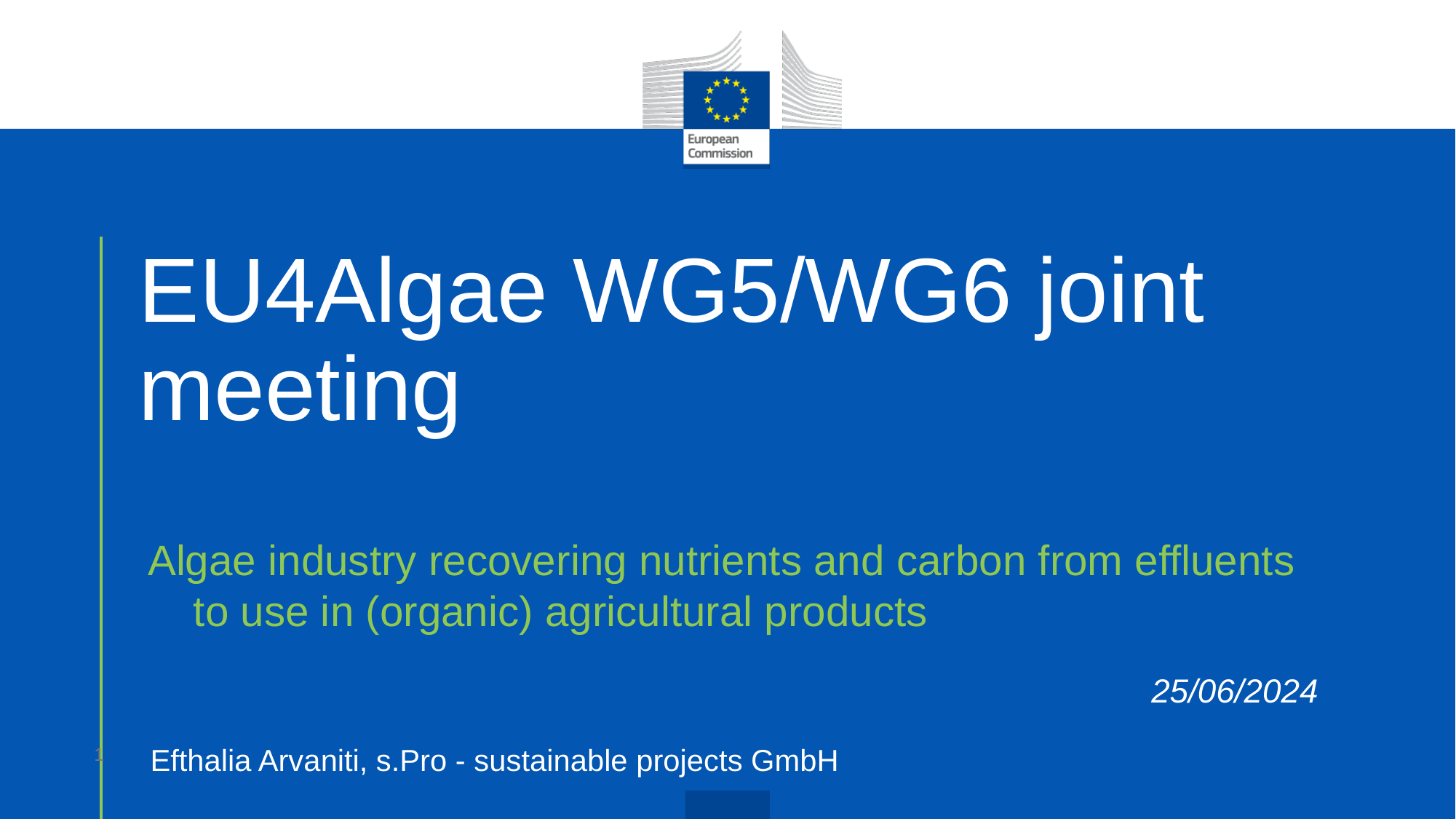

# EU4Algae WG5/WG6 joint meeting
Algae industry recovering nutrients and carbon from effluents to use in (organic) agricultural products
25/06/2024
1
Efthalia Arvaniti, s.Pro - sustainable projects GmbH